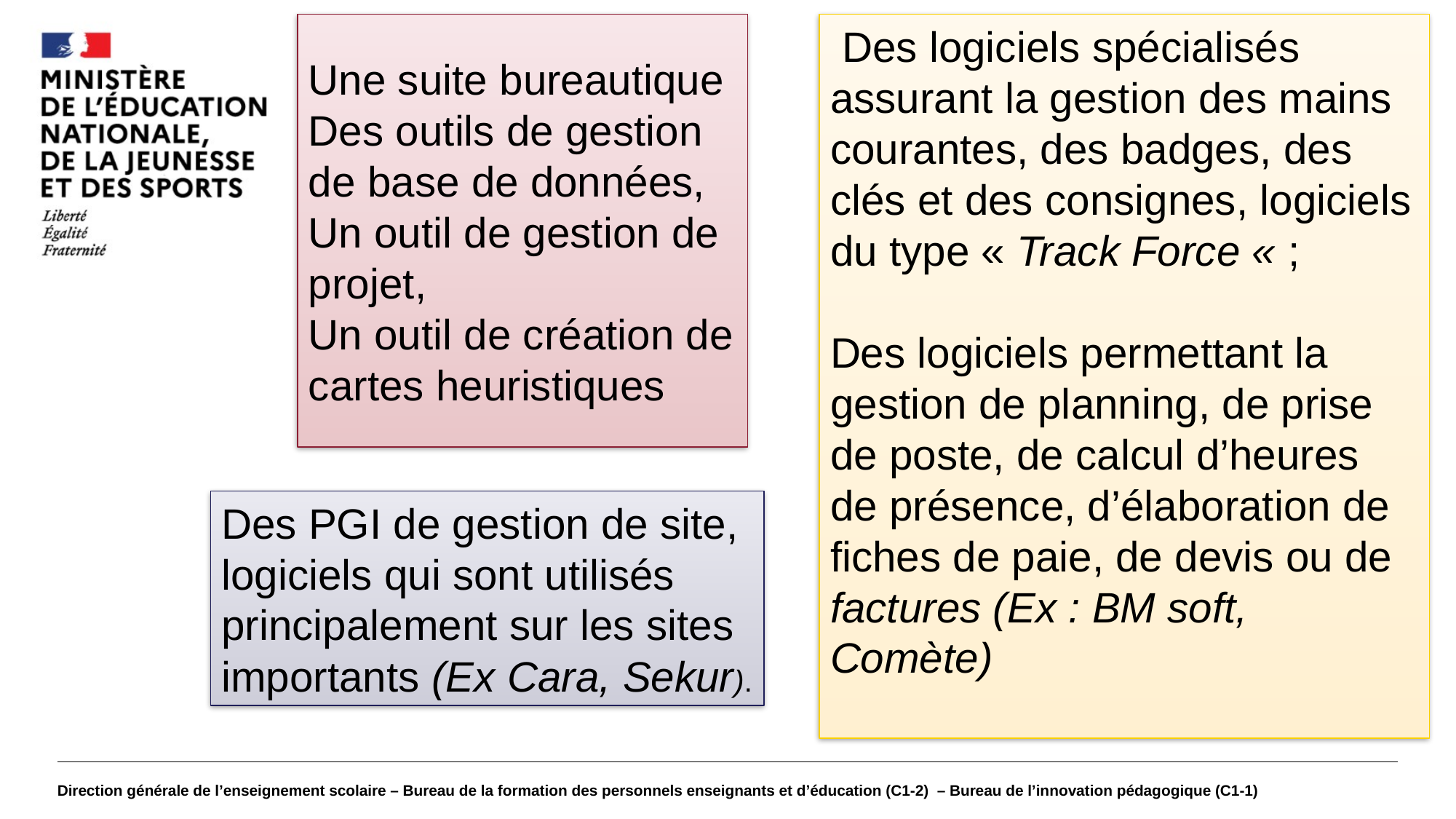

#

Une suite bureautique
Des outils de gestion de base de données,
Un outil de gestion de projet,
Un outil de création de cartes heuristiques

 Des logiciels spécialisés assurant la gestion des mains courantes, des badges, des clés et des consignes, logiciels du type « Track Force « ;

Des logiciels permettant la gestion de planning, de prise de poste, de calcul d’heures de présence, d’élaboration de fiches de paie, de devis ou de factures (Ex : BM soft, Comète)

Des PGI de gestion de site, logiciels qui sont utilisés principalement sur les sites importants (Ex Cara, Sekur).
Direction générale de l’enseignement scolaire – Bureau de la formation des personnels enseignants et d’éducation (C1-2)  – Bureau de l’innovation pédagogique (C1-1)